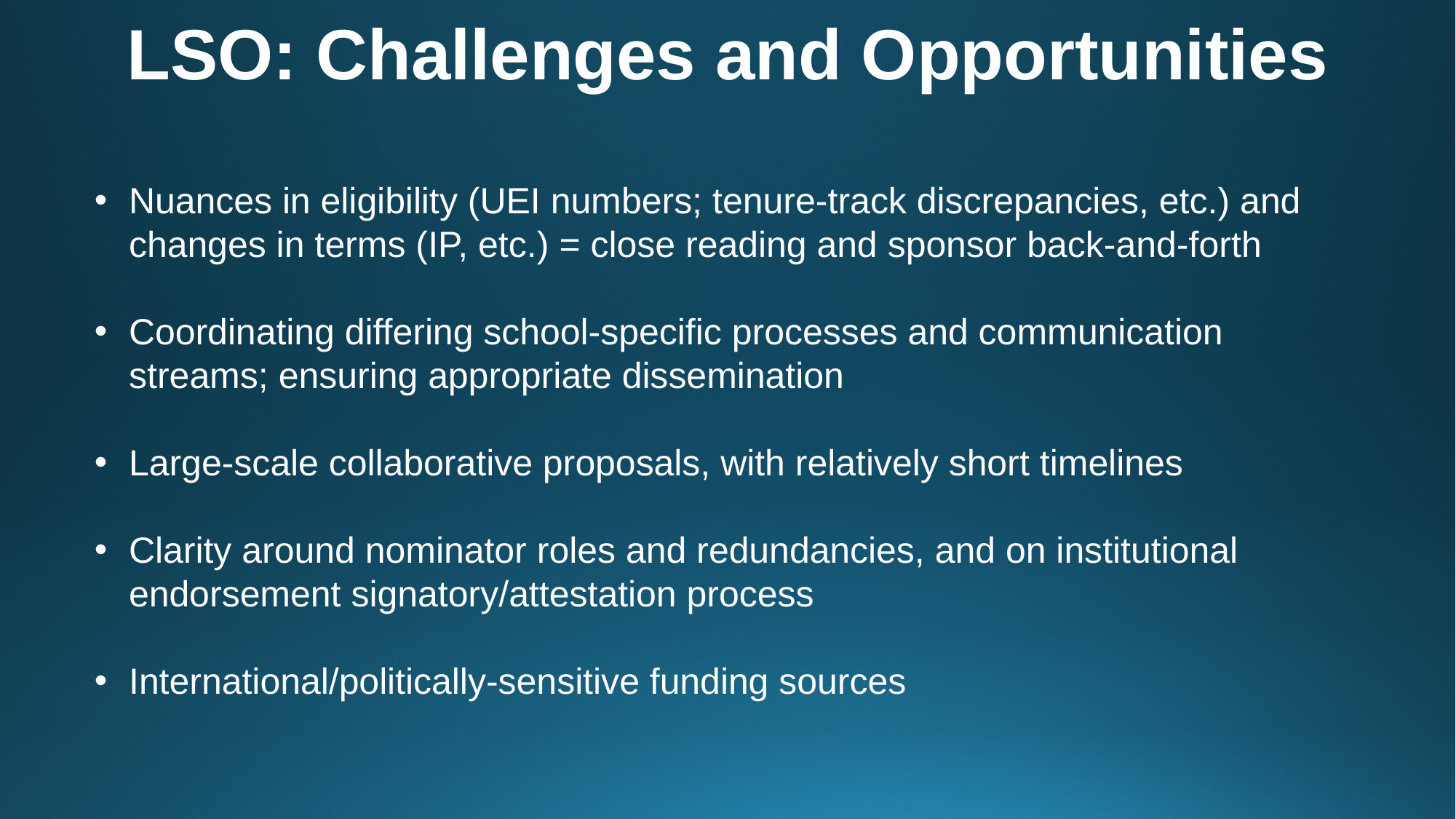

# LSO: Challenges and Opportunities

Nuances in eligibility (UEI numbers; tenure-track discrepancies, etc.) and changes in terms (IP, etc.) = close reading and sponsor back-and-forth

Coordinating differing school-specific processes and communication streams; ensuring appropriate dissemination

Large-scale collaborative proposals, with relatively short timelines

Clarity around nominator roles and redundancies, and on institutional endorsement signatory/attestation process

International/politically-sensitive funding sources